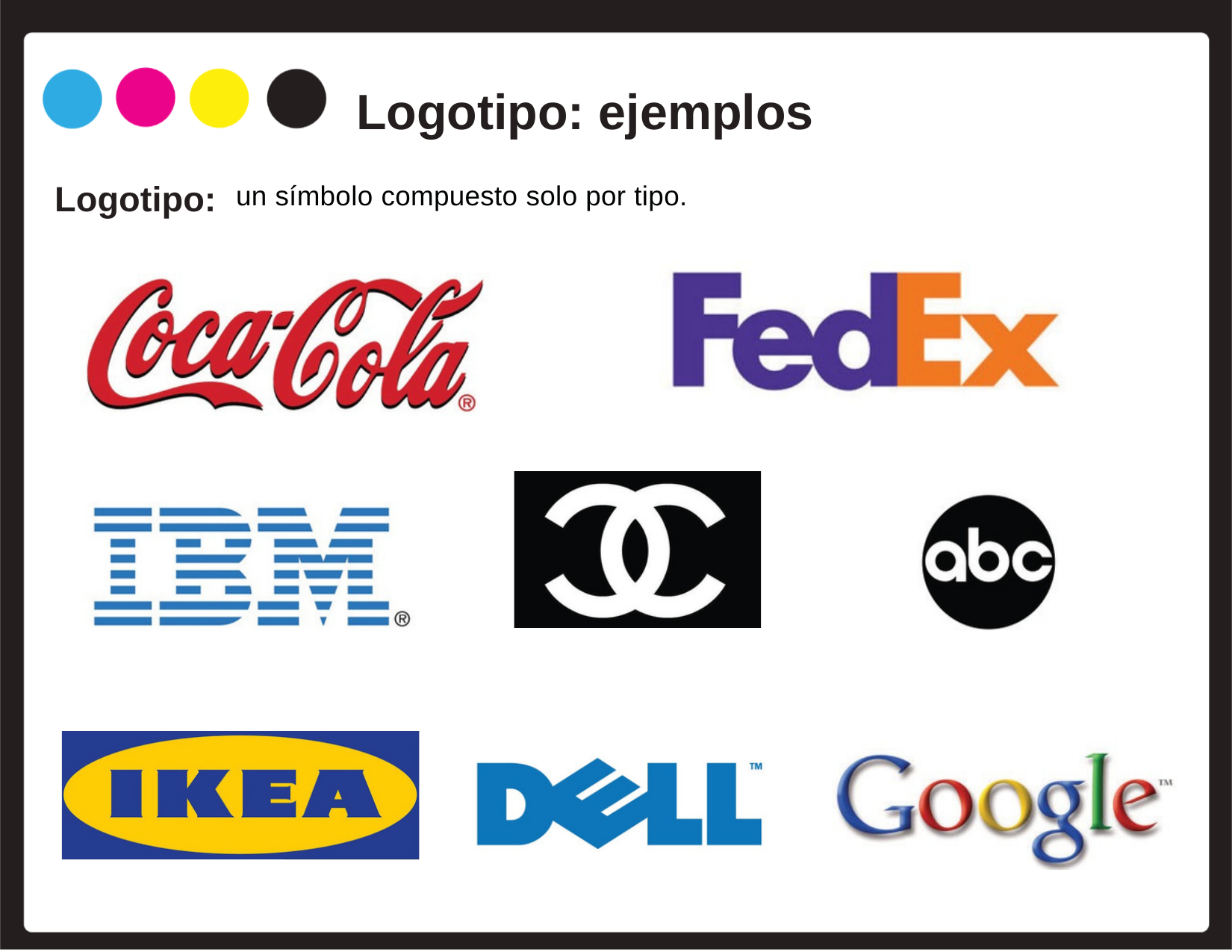

Logotipo: ejemplos
Logotipo:
un símbolo compuesto solo por tipo.